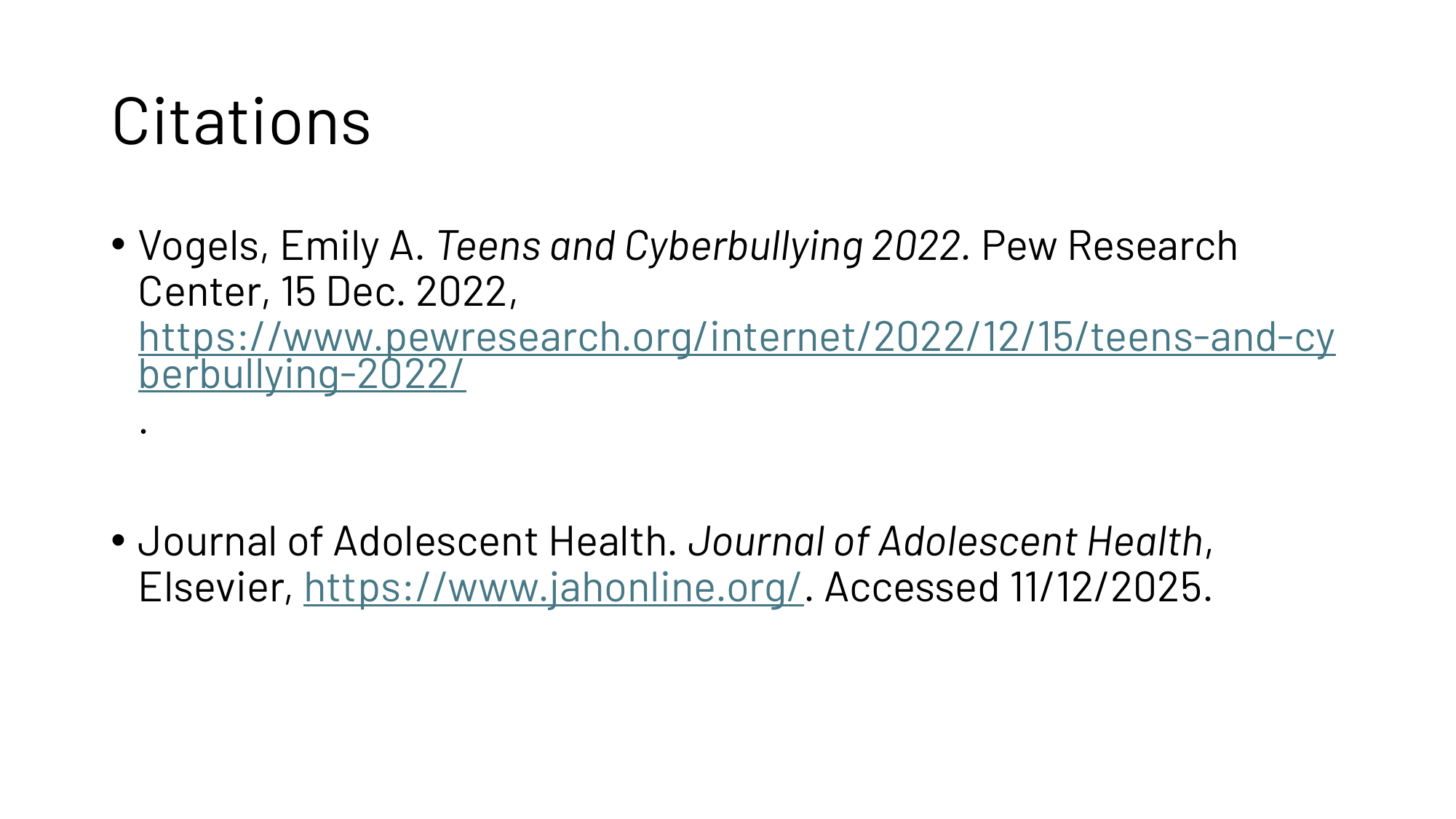

# Citations
Vogels, Emily A. Teens and Cyberbullying 2022. Pew Research Center, 15 Dec. 2022, https://www.pewresearch.org/internet/2022/12/15/teens-and-cyberbullying-2022/.

Journal of Adolescent Health. Journal of Adolescent Health, Elsevier, https://www.jahonline.org/. Accessed 11/12/2025.